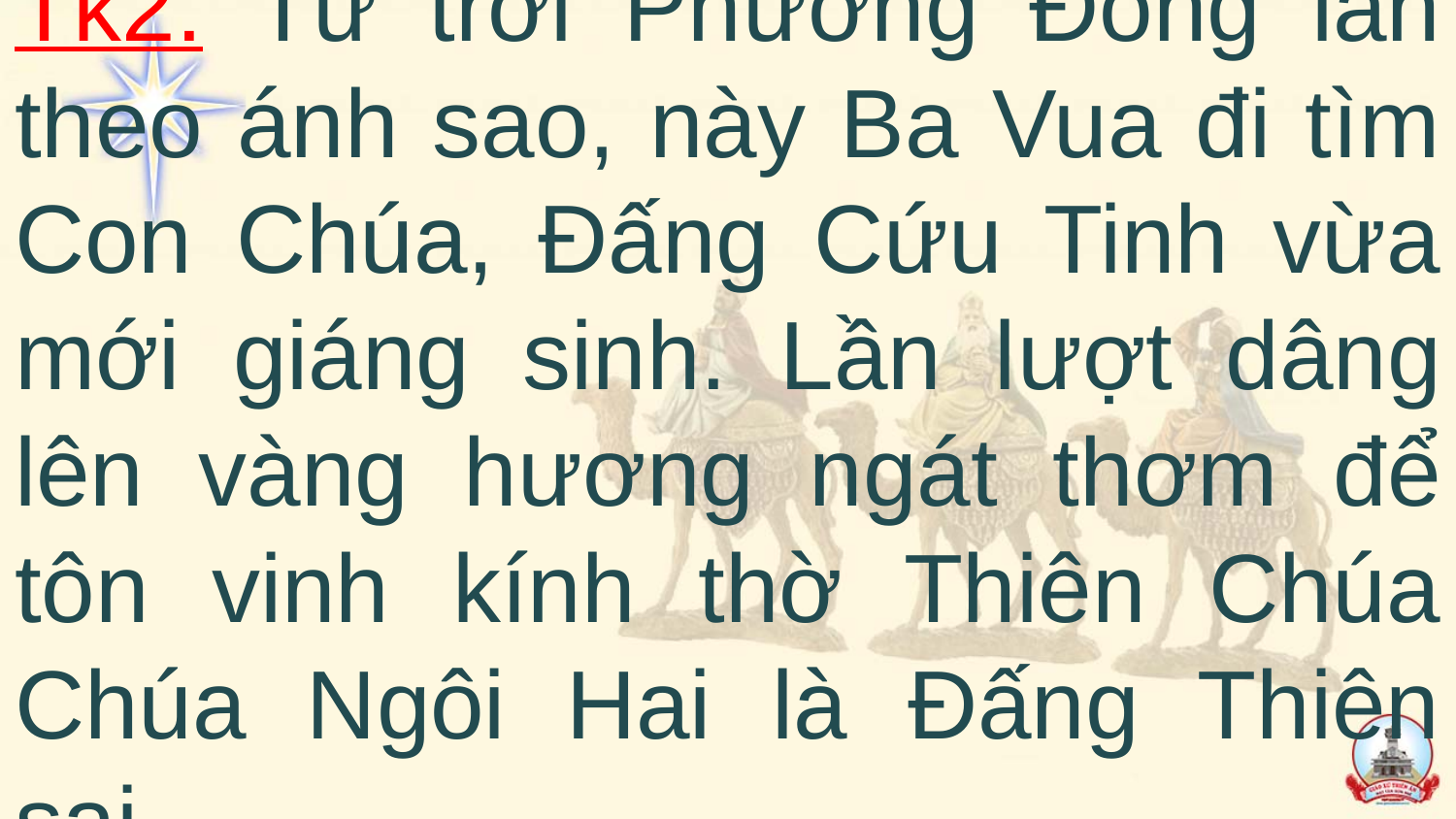

# Tk2: Từ trời Phương Đông lần theo ánh sao, này Ba Vua đi tìm Con Chúa, Đấng Cứu Tinh vừa mới giáng sinh. Lần lượt dâng lên vàng hương ngát thơm để tôn vinh kính thờ Thiên Chúa Chúa Ngôi Hai là Đấng Thiên sai.